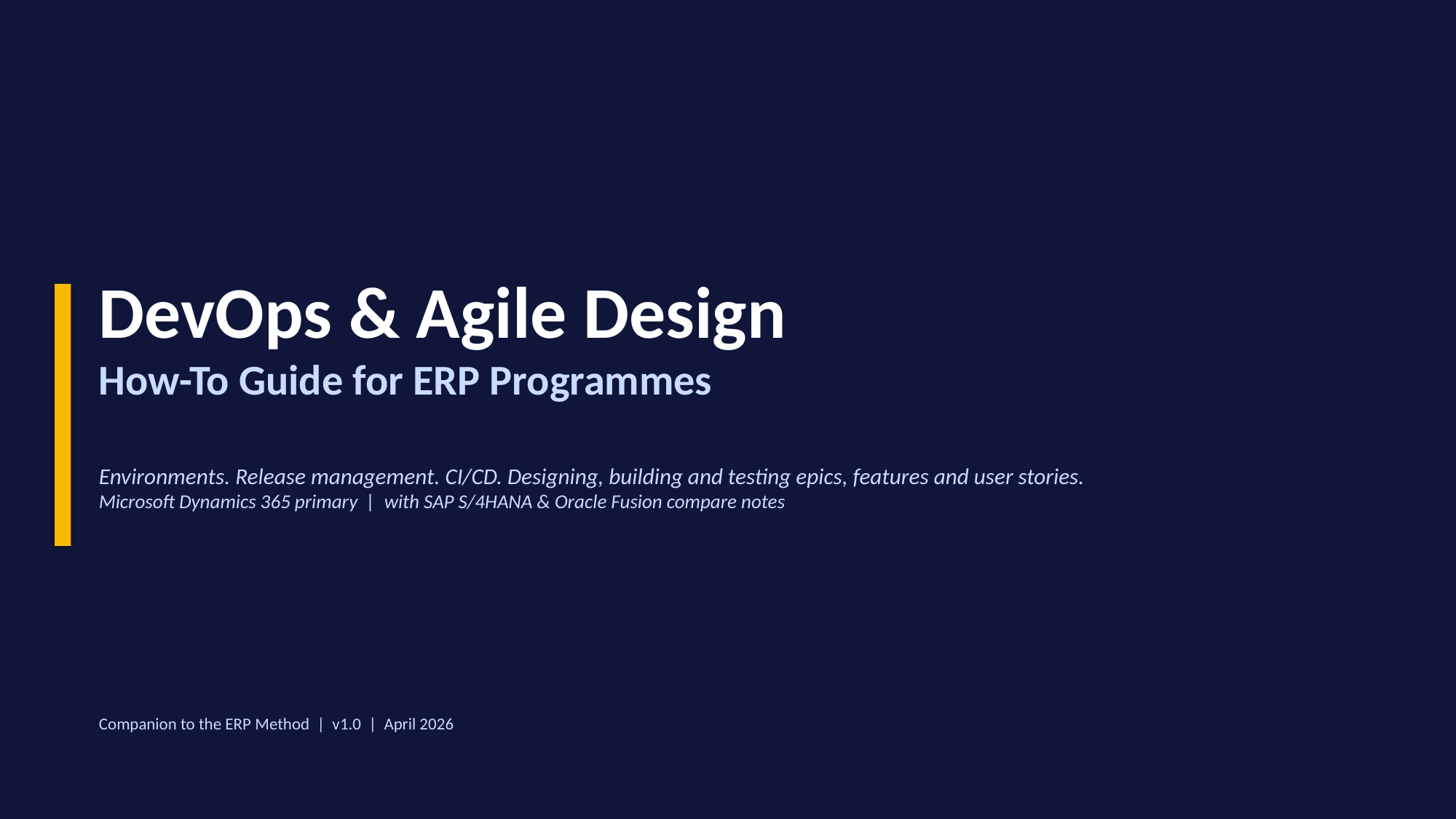

DevOps & Agile Design
How-To Guide for ERP Programmes

Environments. Release management. CI/CD. Designing, building and testing epics, features and user stories.
Microsoft Dynamics 365 primary  |  with SAP S/4HANA & Oracle Fusion compare notes
Companion to the ERP Method  |  v1.0  |  April 2026